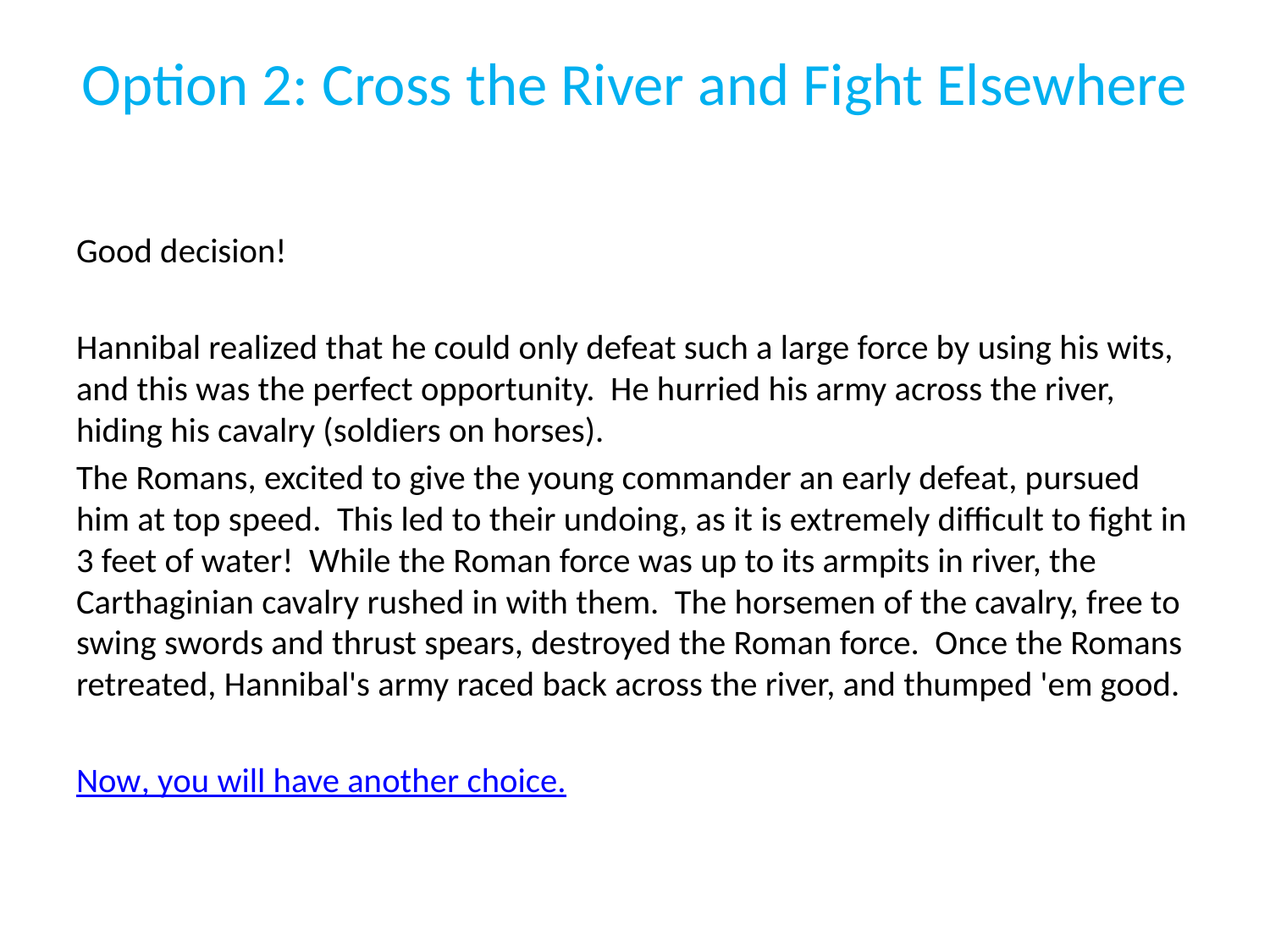

# Option 2: Cross the River and Fight Elsewhere
Good decision!

Hannibal realized that he could only defeat such a large force by using his wits, and this was the perfect opportunity.  He hurried his army across the river, hiding his cavalry (soldiers on horses).
The Romans, excited to give the young commander an early defeat, pursued him at top speed.  This led to their undoing, as it is extremely difficult to fight in 3 feet of water!  While the Roman force was up to its armpits in river, the Carthaginian cavalry rushed in with them.  The horsemen of the cavalry, free to swing swords and thrust spears, destroyed the Roman force.  Once the Romans retreated, Hannibal's army raced back across the river, and thumped 'em good.

Now, you will have another choice.